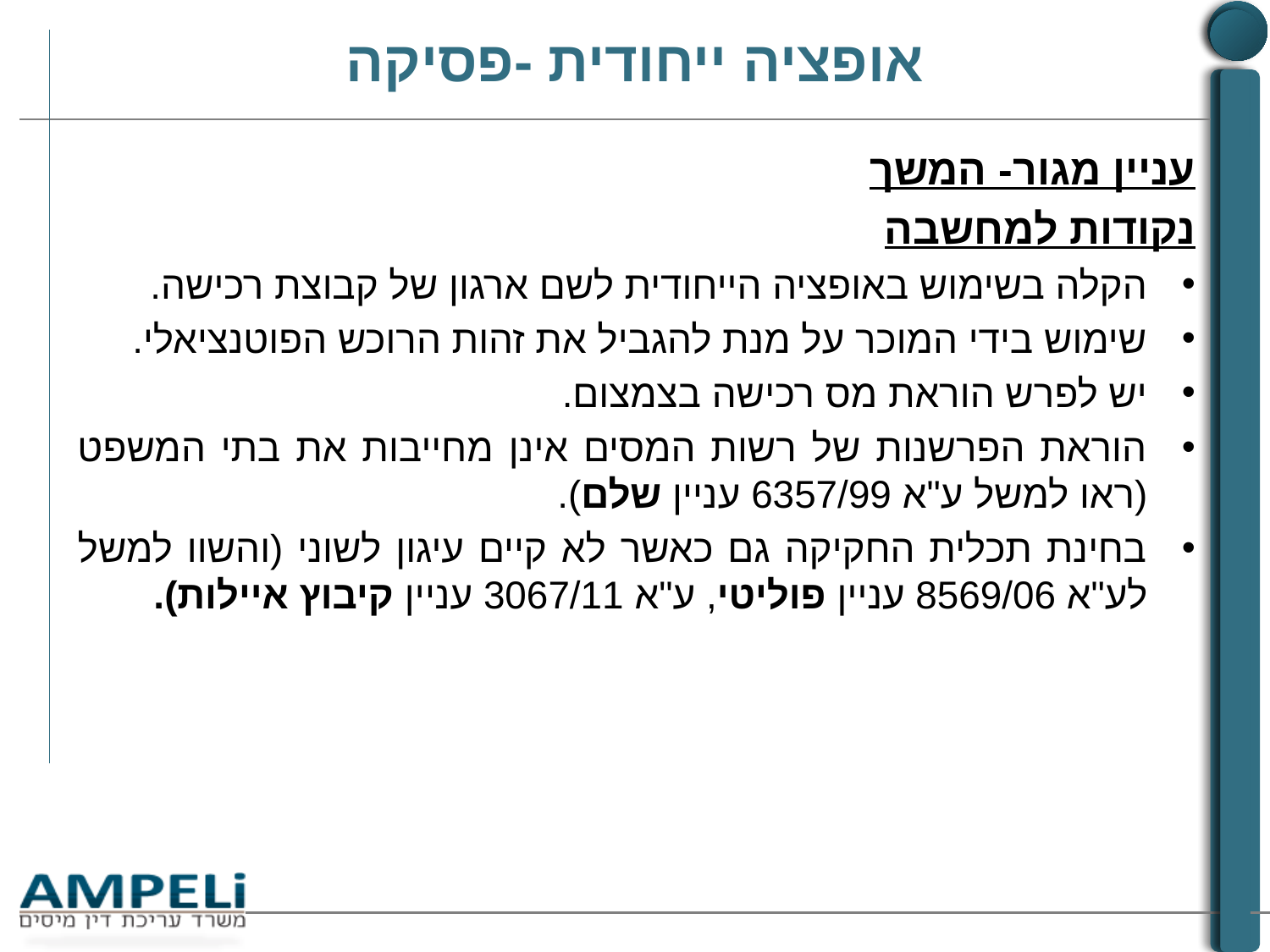

# אופציה ייחודית -פסיקה
עניין מגור- המשך
נקודות למחשבה
הקלה בשימוש באופציה הייחודית לשם ארגון של קבוצת רכישה.
שימוש בידי המוכר על מנת להגביל את זהות הרוכש הפוטנציאלי.
יש לפרש הוראת מס רכישה בצמצום.
הוראת הפרשנות של רשות המסים אינן מחייבות את בתי המשפט (ראו למשל ע"א 6357/99 עניין שלם).
בחינת תכלית החקיקה גם כאשר לא קיים עיגון לשוני (והשוו למשל לע"א 8569/06 עניין פוליטי, ע"א 3067/11 עניין קיבוץ איילות).